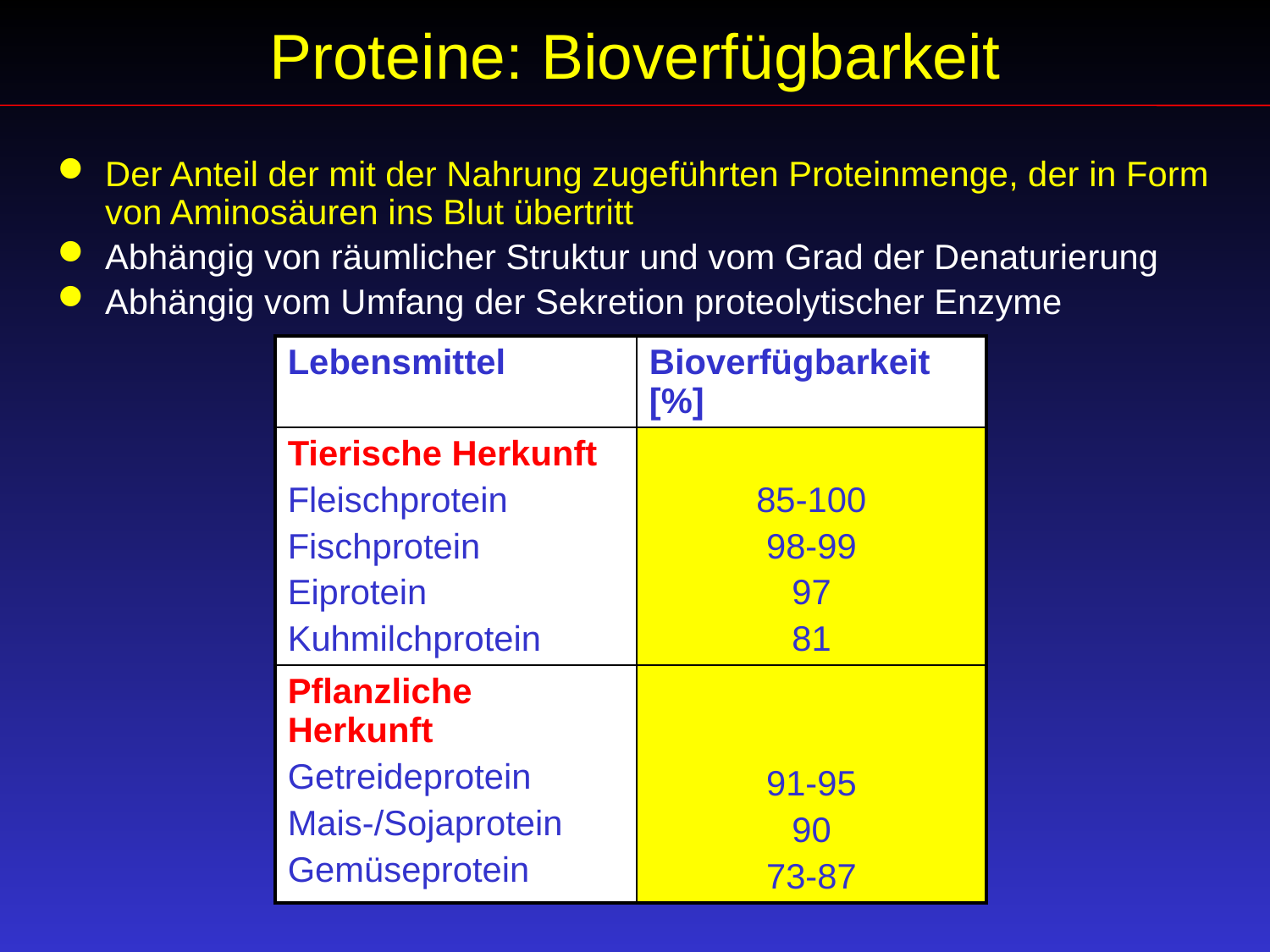

Proteine: Bioverfügbarkeit

Der Anteil der mit der Nahrung zugeführten Proteinmenge, der in Form von Aminosäuren ins Blut übertritt
Abhängig von räumlicher Struktur und vom Grad der Denaturierung
Abhängig vom Umfang der Sekretion proteolytischer Enzyme
| Lebensmittel | Bioverfügbarkeit [%] |
| --- | --- |
| Tierische Herkunft Fleischprotein Fischprotein Eiprotein Kuhmilchprotein | 85-100 98-99 97 81 |
| Pflanzliche Herkunft Getreideprotein Mais-/Sojaprotein Gemüseprotein | 91-95 90 73-87 |